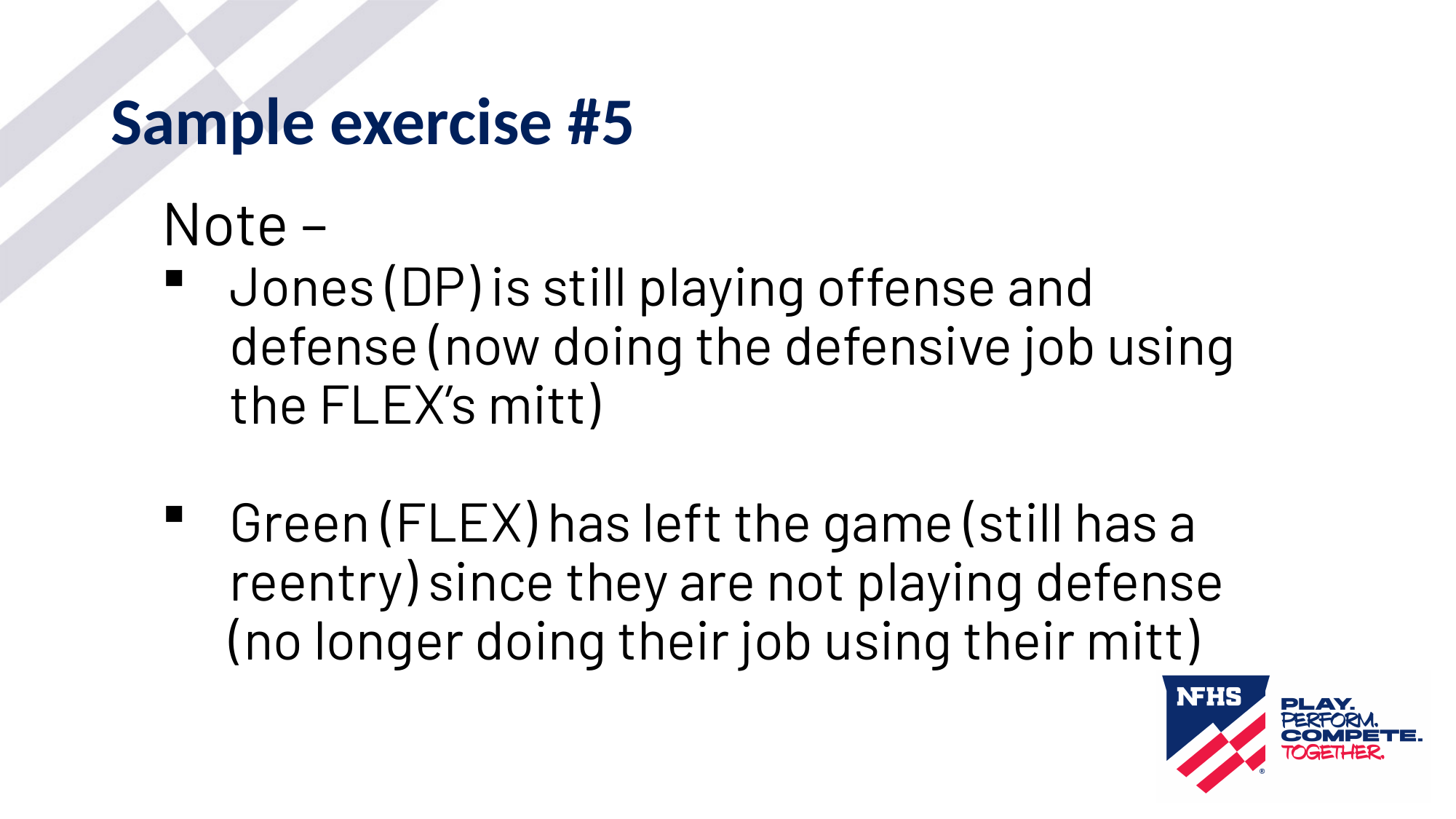

# Sample exercise #5
Note –
Jones (DP) is still playing offense and defense (now doing the defensive job using the FLEX’s mitt)

Green (FLEX) has left the game (still has a reentry) since they are not playing defense (no longer doing their job using their mitt)